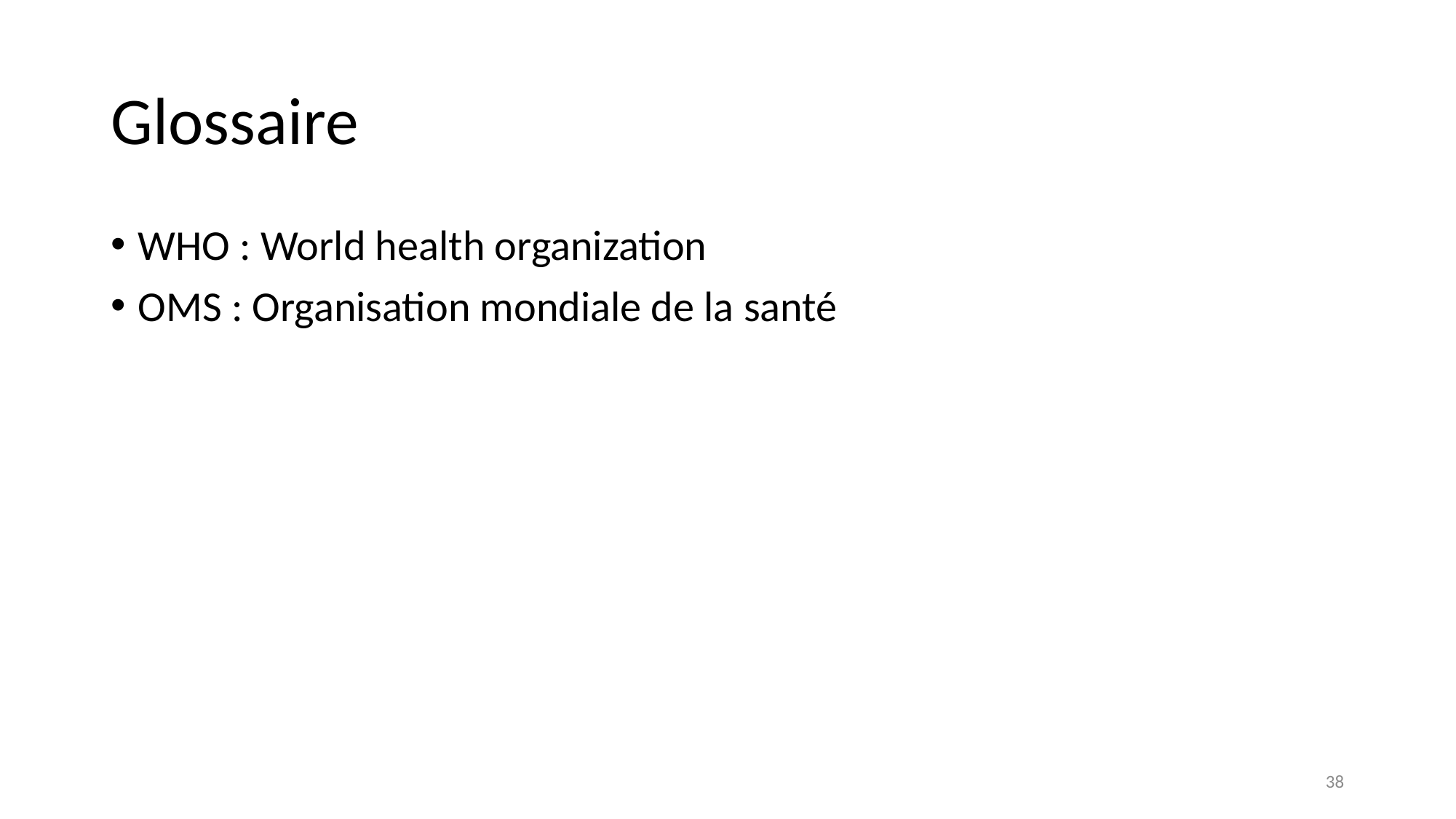

# Glossaire
WHO : World health organization
OMS : Organisation mondiale de la santé

38